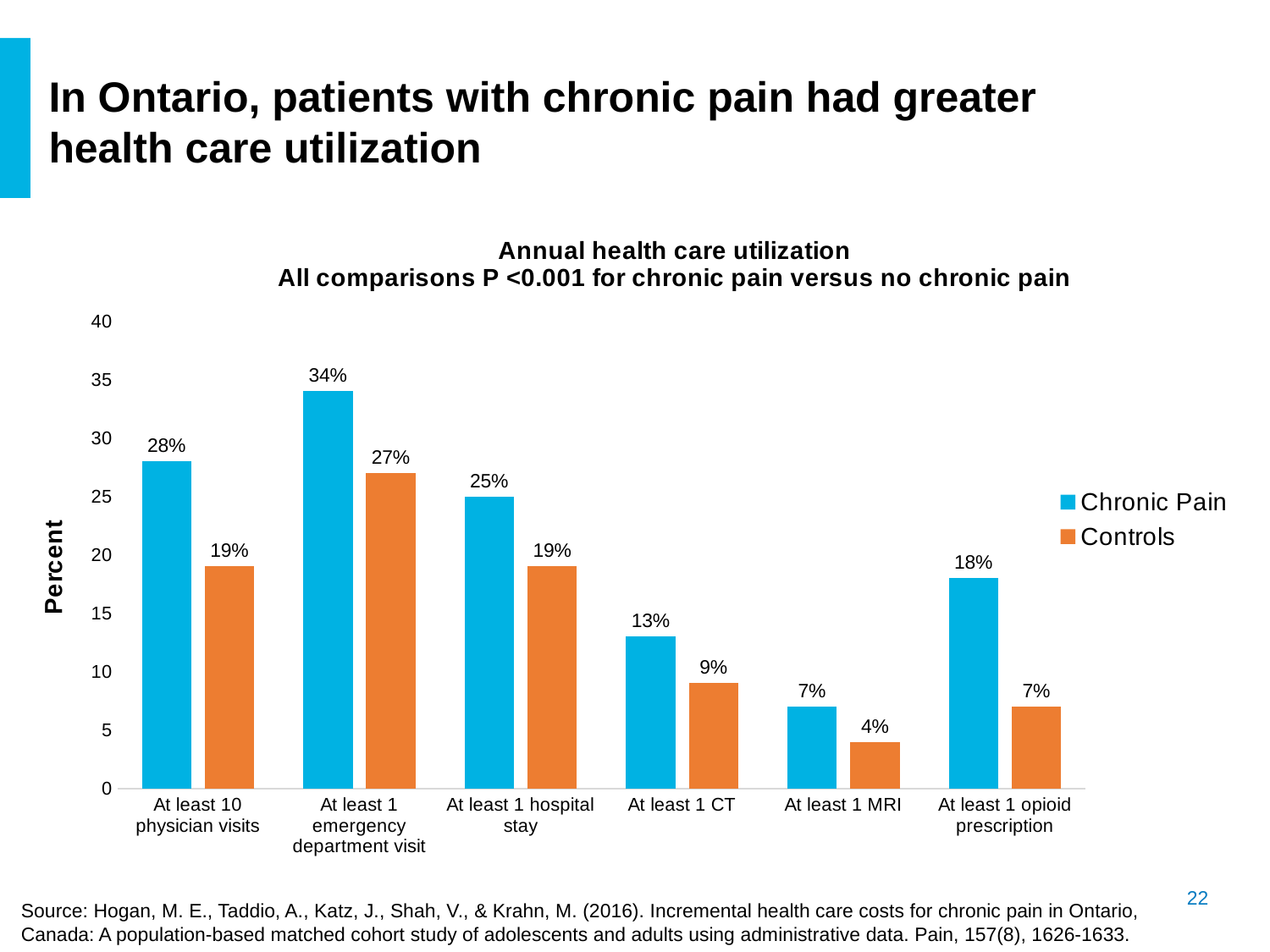

# In Ontario, patients with chronic pain had greater health care utilization

### Chart: Annual health care utilization
All comparisons P <0.001 for chronic pain versus no chronic pain

| Category | Chronic Pain | Controls |
|---|---|---|
| At least 10 physician visits | 28.0 | 19.0 |
| At least 1 emergency department visit | 34.0 | 27.0 |
| At least 1 hospital stay | 25.0 | 19.0 |
| At least 1 CT | 13.0 | 9.0 |
| At least 1 MRI | 7.0 | 4.0 |
| At least 1 opioid prescription | 18.0 | 7.0 |
p < 0.01 for all comparisons
Source: Hogan, M. E., Taddio, A., Katz, J., Shah, V., & Krahn, M. (2016). Incremental health care costs for chronic pain in Ontario, Canada: A population-based matched cohort study of adolescents and adults using administrative data. Pain, 157(8), 1626-1633.